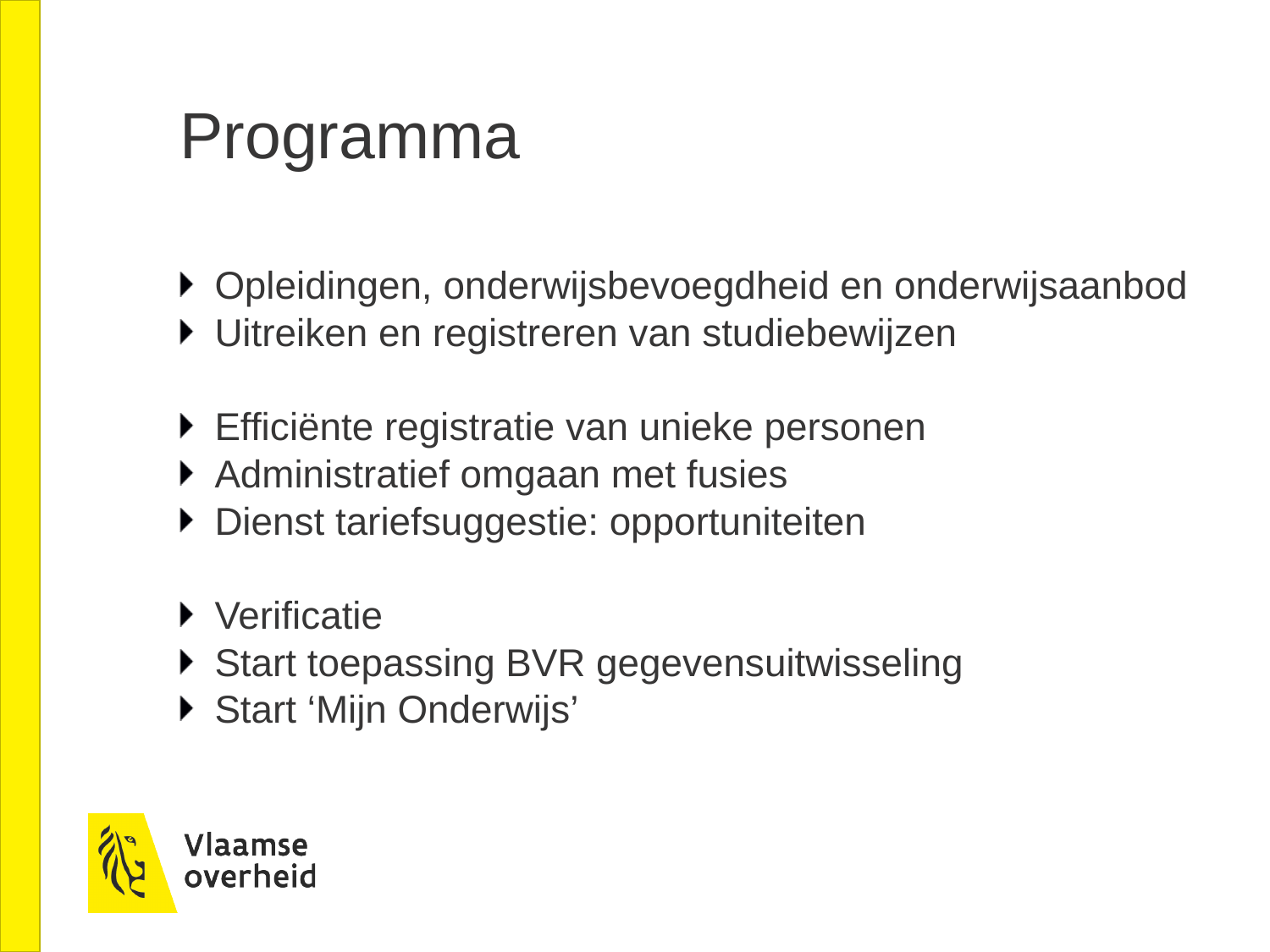

# Programma
Opleidingen, onderwijsbevoegdheid en onderwijsaanbod
Uitreiken en registreren van studiebewijzen

Efficiënte registratie van unieke personen
Administratief omgaan met fusies
Dienst tariefsuggestie: opportuniteiten

Verificatie
Start toepassing BVR gegevensuitwisseling
Start ‘Mijn Onderwijs’